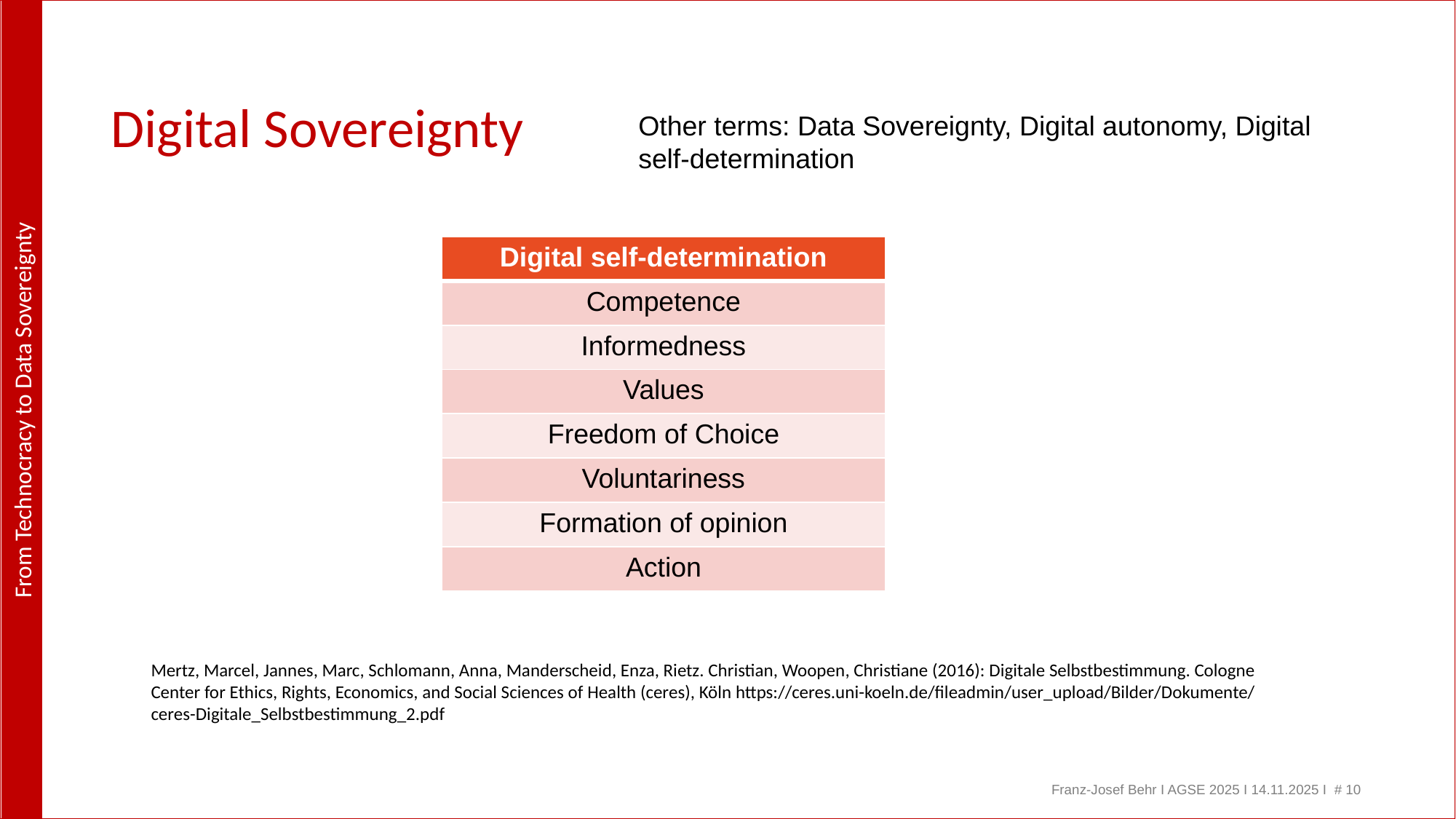

# Digital Sovereignty
Other terms: Data Sovereignty, Digital autonomy, Digital self-determination
| Digital self-determination |
| --- |
| Competence |
| Informedness |
| Values |
| Freedom of Choice |
| Voluntariness |
| Formation of opinion |
| Action |
Mertz, Marcel, Jannes, Marc, Schlomann, Anna, Manderscheid, Enza, Rietz. Christian, Woopen, Christiane (2016): Digitale Selbstbestimmung. Cologne Center for Ethics, Rights, Economics, and Social Sciences of Health (ceres), Köln https://ceres.uni-koeln.de/fileadmin/user_upload/Bilder/Dokumente/ceres-Digitale_Selbstbestimmung_2.pdf